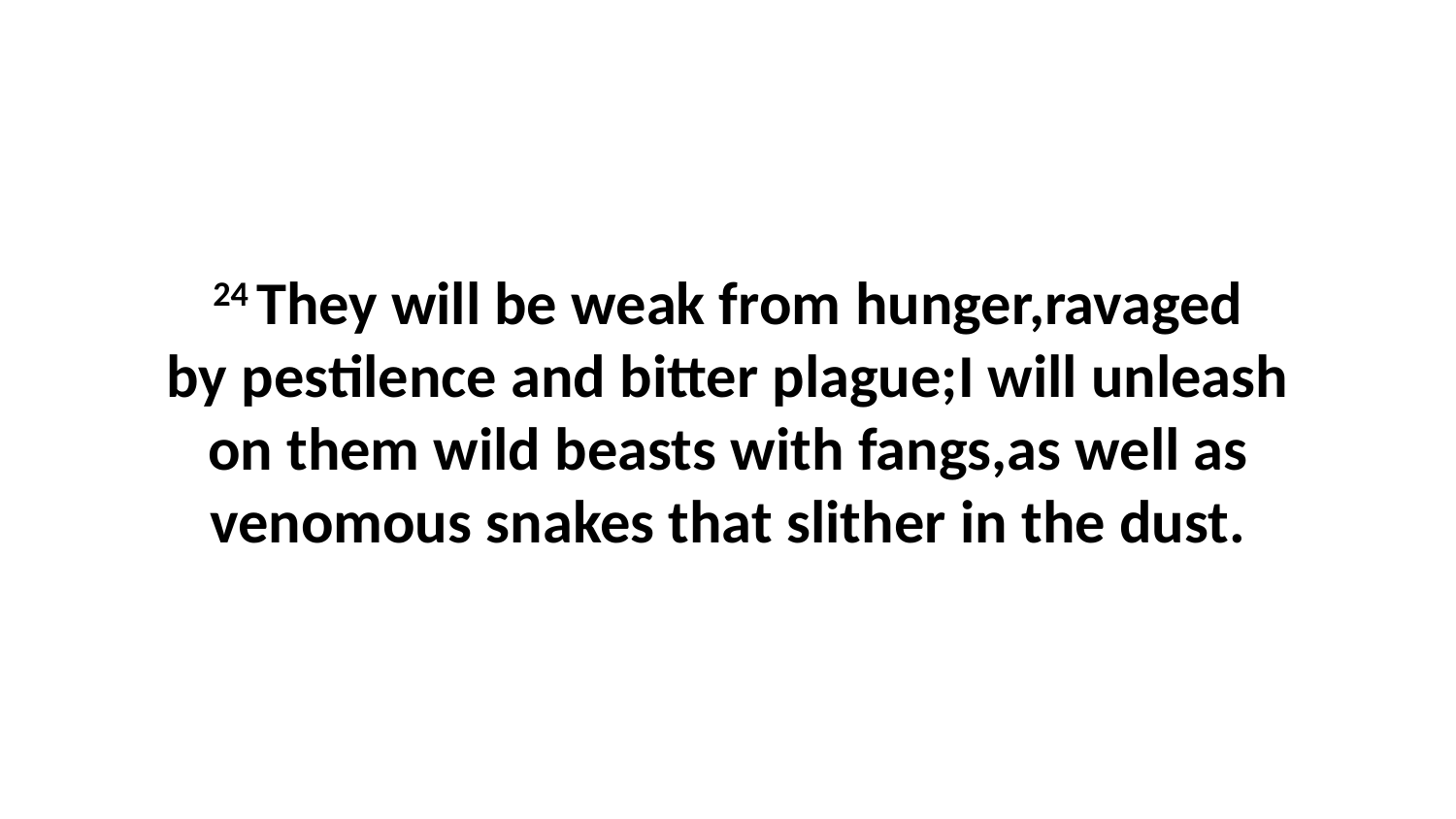

24 They will be weak from hunger,ravaged by pestilence and bitter plague;I will unleash on them wild beasts with fangs,as well as venomous snakes that slither in the dust.